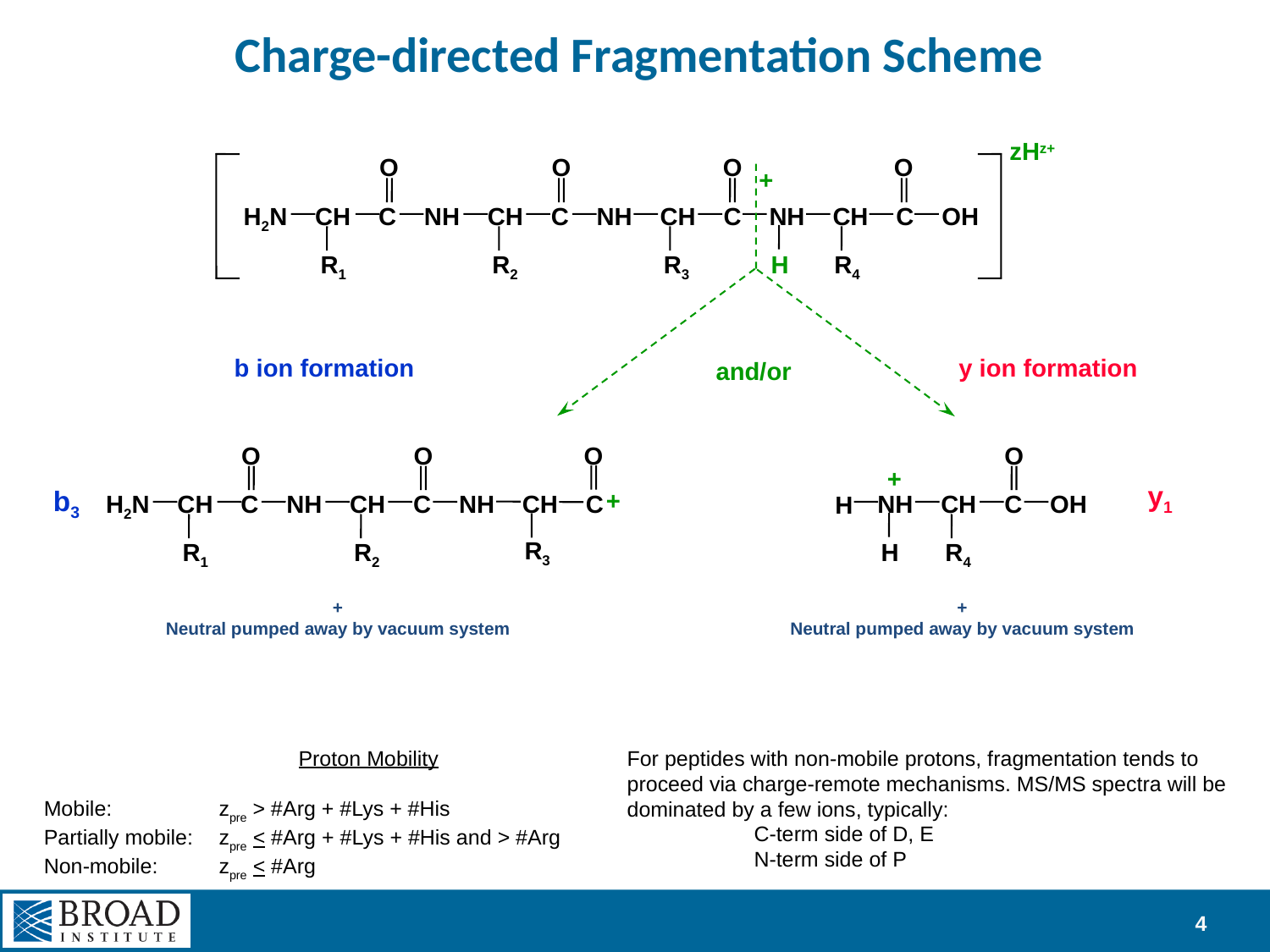

# Charge-directed Fragmentation Scheme
zHz+
O
O
O
O

+

H2N    CH    C    NH    CH    C    NH    CH    C    NH    CH    C    OH

R1
R2
R3
R4
H

b ion formation
y ion formation
and/or
O
O
O

H2N    CH    C    NH    CH    C    NH    CH    C

R3
R1
R2
O
+

NH    CH    C    OH
H

H
R4
y1
b3
+
+
Neutral pumped away by vacuum system
+
Neutral pumped away by vacuum system
	Proton Mobility

Mobile:	zpre > #Arg + #Lys + #His
Partially mobile:	zpre < #Arg + #Lys + #His and > #Arg
Non-mobile:	zpre < #Arg
For peptides with non-mobile protons, fragmentation tends to proceed via charge-remote mechanisms. MS/MS spectra will be dominated by a few ions, typically:
	C-term side of D, E
	N-term side of P
4